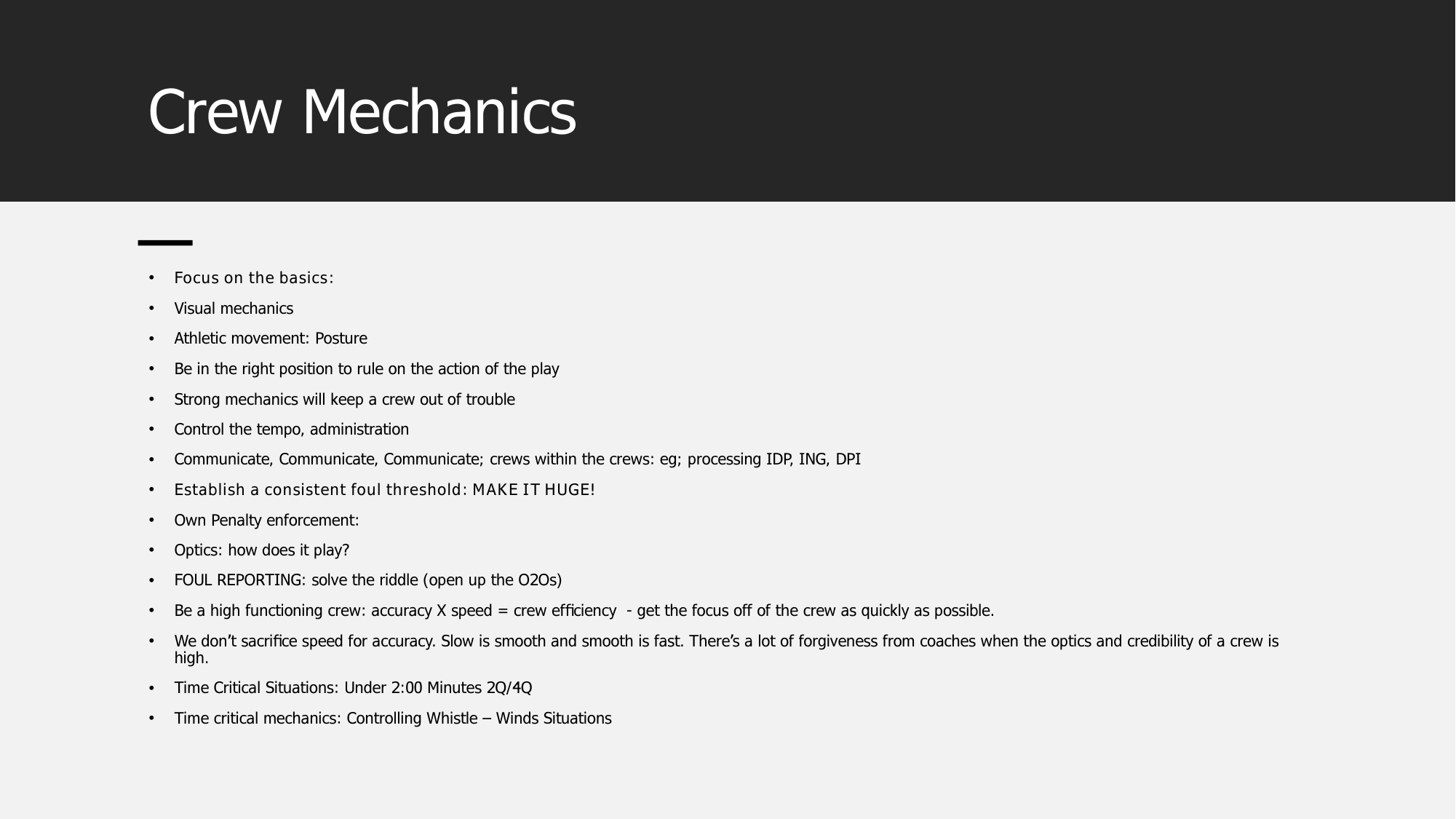

Crew Mechanics

Focus on the basics:
Visual mechanics
Athletic movement: Posture
Be in the right position to rule on the action of the play
Strong mechanics will keep a crew out of trouble
Control the tempo, administration
Communicate, Communicate, Communicate; crews within the crews: eg; processing IDP, ING, DPI
Establish a consistent foul threshold: MAKE IT HUGE!
Own Penalty enforcement:
Optics: how does it play?
FOUL REPORTING: solve the riddle (open up the O2Os)
Be a high functioning crew: accuracy X speed = crew efficiency  - get the focus off of the crew as quickly as possible.
We don’t sacrifice speed for accuracy. Slow is smooth and smooth is fast. There’s a lot of forgiveness from coaches when the optics and credibility of a crew is high.
Time Critical Situations: Under 2:00 Minutes 2Q/4Q
Time critical mechanics: Controlling Whistle – Winds Situations